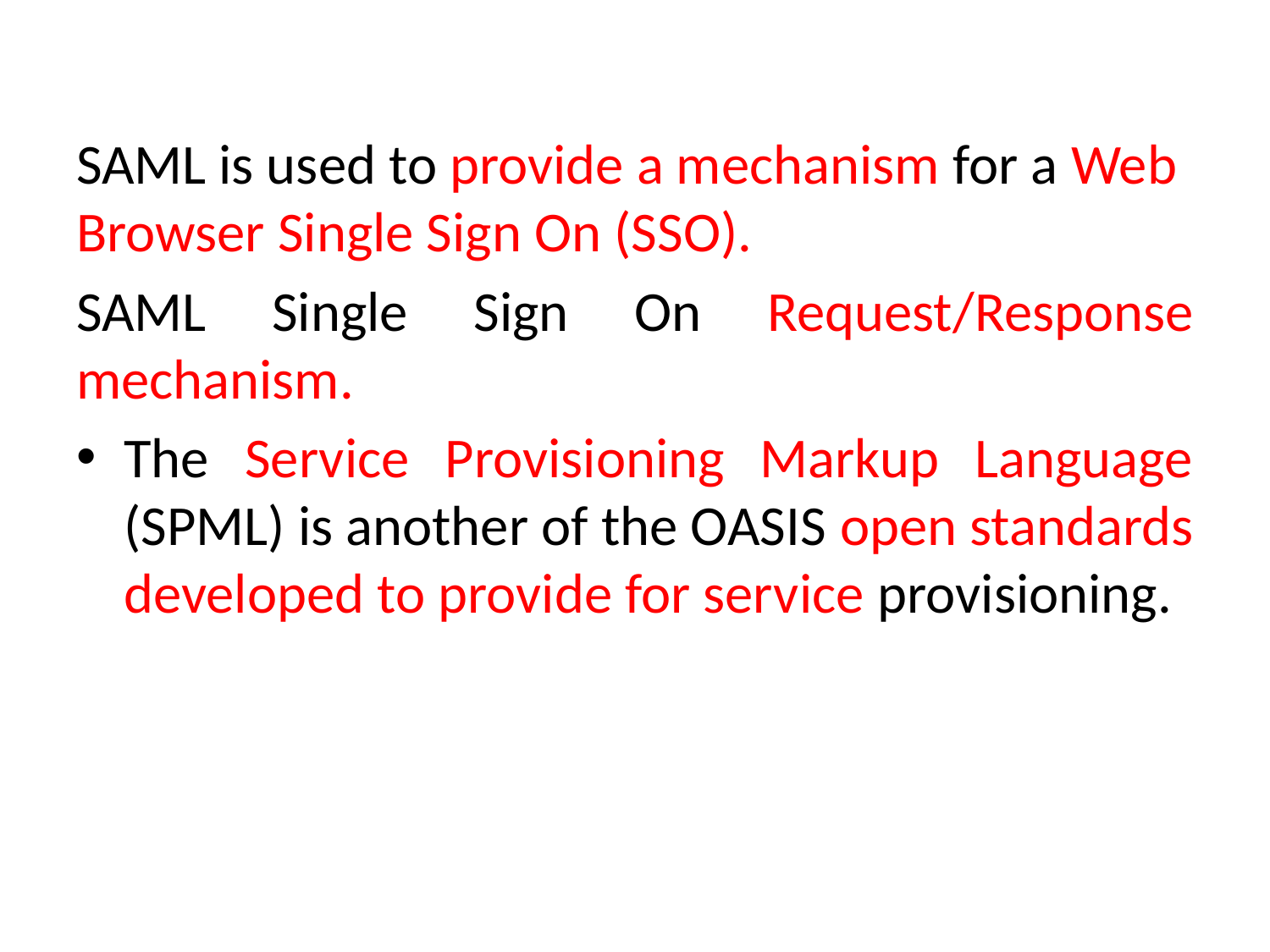

SAML is used to provide a mechanism for a Web Browser Single Sign On (SSO).
SAML Single Sign On Request/Response mechanism.
The Service Provisioning Markup Language (SPML) is another of the OASIS open standards developed to provide for service provisioning.